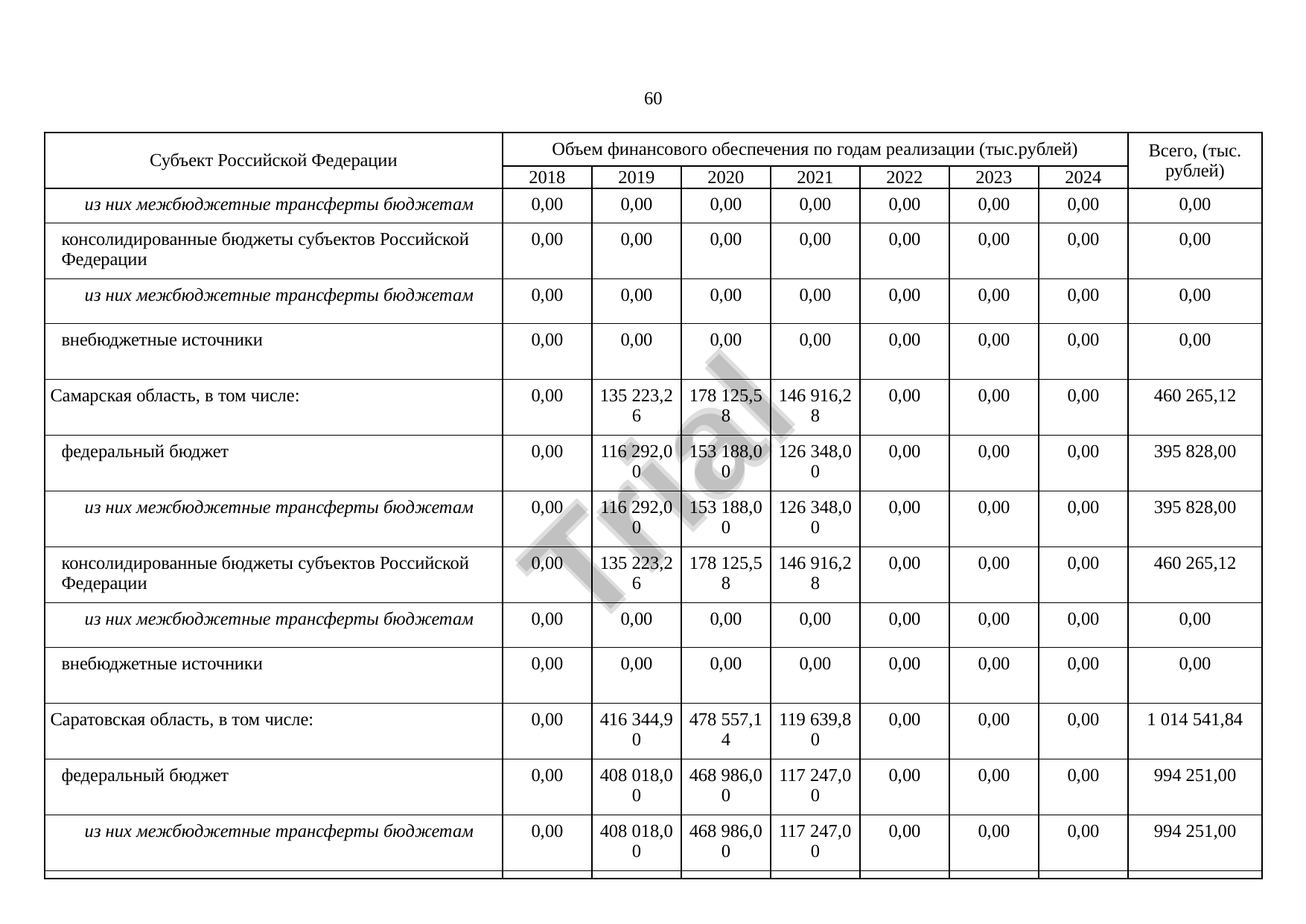

60
Субъект Российской Федерации
Объем финансового обеспечения по годам реализации (тыс.рублей)
Всего, (тыс. рублей)
2018
2019
2020
2021
2022
2023
2024

     из них межбюджетные трансферты бюджетам
0,00
0,00
0,00
0,00
0,00
0,00
0,00
0,00

консолидированные бюджеты субъектов Российской Федерации
0,00
0,00
0,00
0,00
0,00
0,00
0,00
0,00
     из них межбюджетные трансферты бюджетам
0,00
0,00
0,00
0,00
0,00
0,00
0,00
0,00

внебюджетные источники
0,00
0,00
0,00
0,00
0,00
0,00
0,00
0,00

Самарская область, в том числе:
0,00
135 223,26
178 125,58
146 916,28
0,00
0,00
0,00
460 265,12
федеральный бюджет
0,00
116 292,00
153 188,00
126 348,00
0,00
0,00
0,00
395 828,00
Trial

     из них межбюджетные трансферты бюджетам
0,00
116 292,00
153 188,00
126 348,00
0,00
0,00
0,00
395 828,00

консолидированные бюджеты субъектов Российской Федерации
0,00
135 223,26
178 125,58
146 916,28
0,00
0,00
0,00
460 265,12
     из них межбюджетные трансферты бюджетам
0,00
0,00
0,00
0,00
0,00
0,00
0,00
0,00

внебюджетные источники
0,00
0,00
0,00
0,00
0,00
0,00
0,00
0,00

Саратовская область, в том числе:
0,00
416 344,90
478 557,14
119 639,80
0,00
0,00
0,00
1 014 541,84
федеральный бюджет
0,00
408 018,00
468 986,00
117 247,00
0,00
0,00
0,00
994 251,00

     из них межбюджетные трансферты бюджетам
0,00
408 018,00
468 986,00
117 247,00
0,00
0,00
0,00
994 251,00